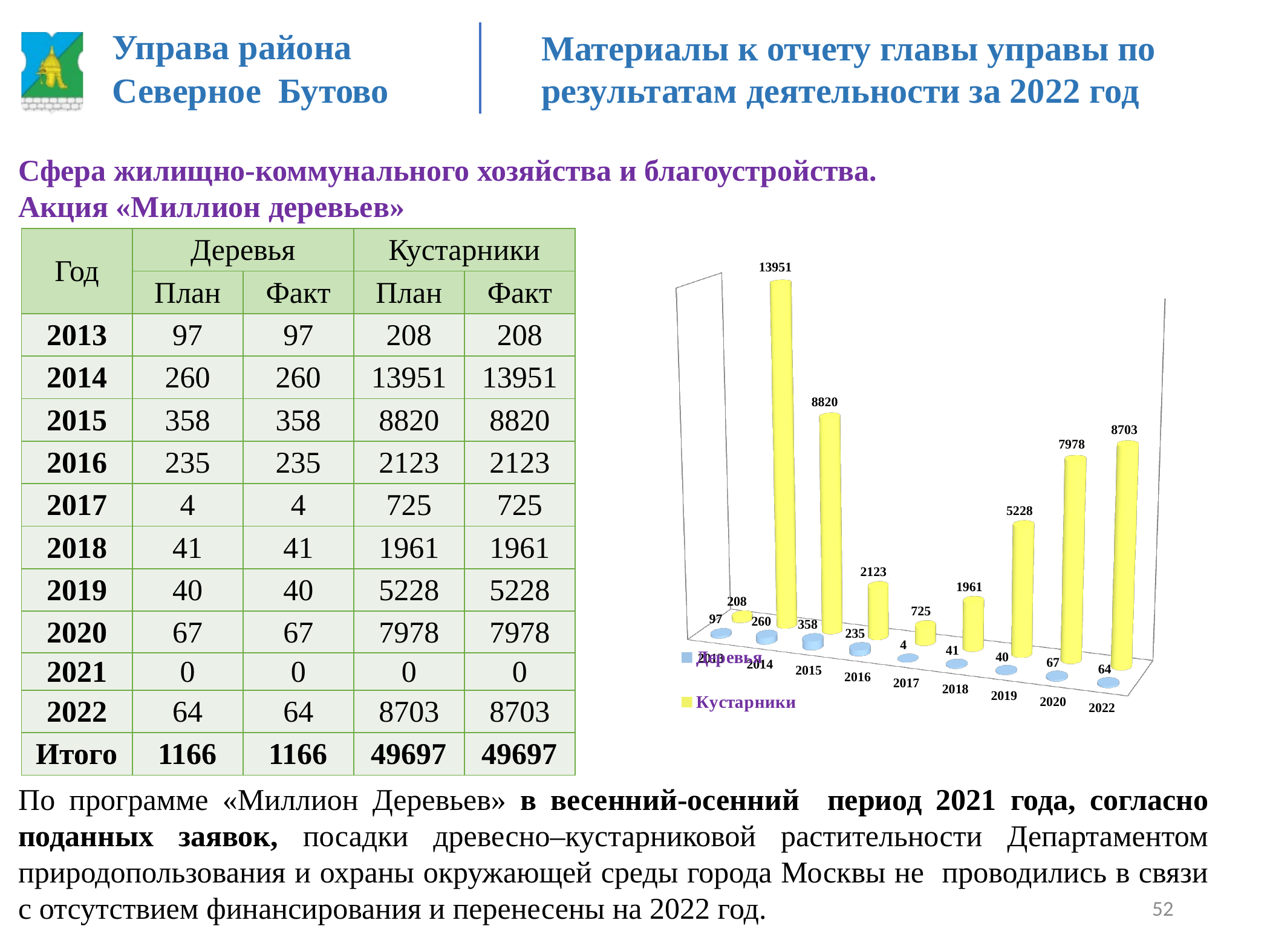

Управа района
Северное  Бутово
Материалы к отчету главы управы по результатам деятельности за 2022 год

Сфера жилищно-коммунального хозяйства и благоустройства.
Акция «Миллион деревьев»
| Год | Деревья |  | Кустарники |  |
| --- | --- | --- | --- | --- |
|  | План | Факт | План | Факт |
| 2013 | 97 | 97 | 208 | 208 |
| 2014 | 260 | 260 | 13951 | 13951 |
| 2015 | 358 | 358 | 8820 | 8820 |
| 2016 | 235 | 235 | 2123 | 2123 |
| 2017 | 4 | 4 | 725 | 725 |
| 2018 | 41 | 41 | 1961 | 1961 |
| 2019 | 40 | 40 | 5228 | 5228 |
| 2020 | 67 | 67 | 7978 | 7978 |
| 2021 | 0 | 0 | 0 | 0 |
| 2022 | 64 | 64 | 8703 | 8703 |
| Итого | 1166 | 1166 | 49697 | 49697 |

[unsupported chart]

По программе «Миллион Деревьев» в весенний-осенний  период 2021 года, согласно поданных заявок, посадки древесно–кустарниковой растительности Департаментом природопользования и охраны окружающей среды города Москвы не  проводились в связи с отсутствием финансирования и перенесены на 2022 год.

52